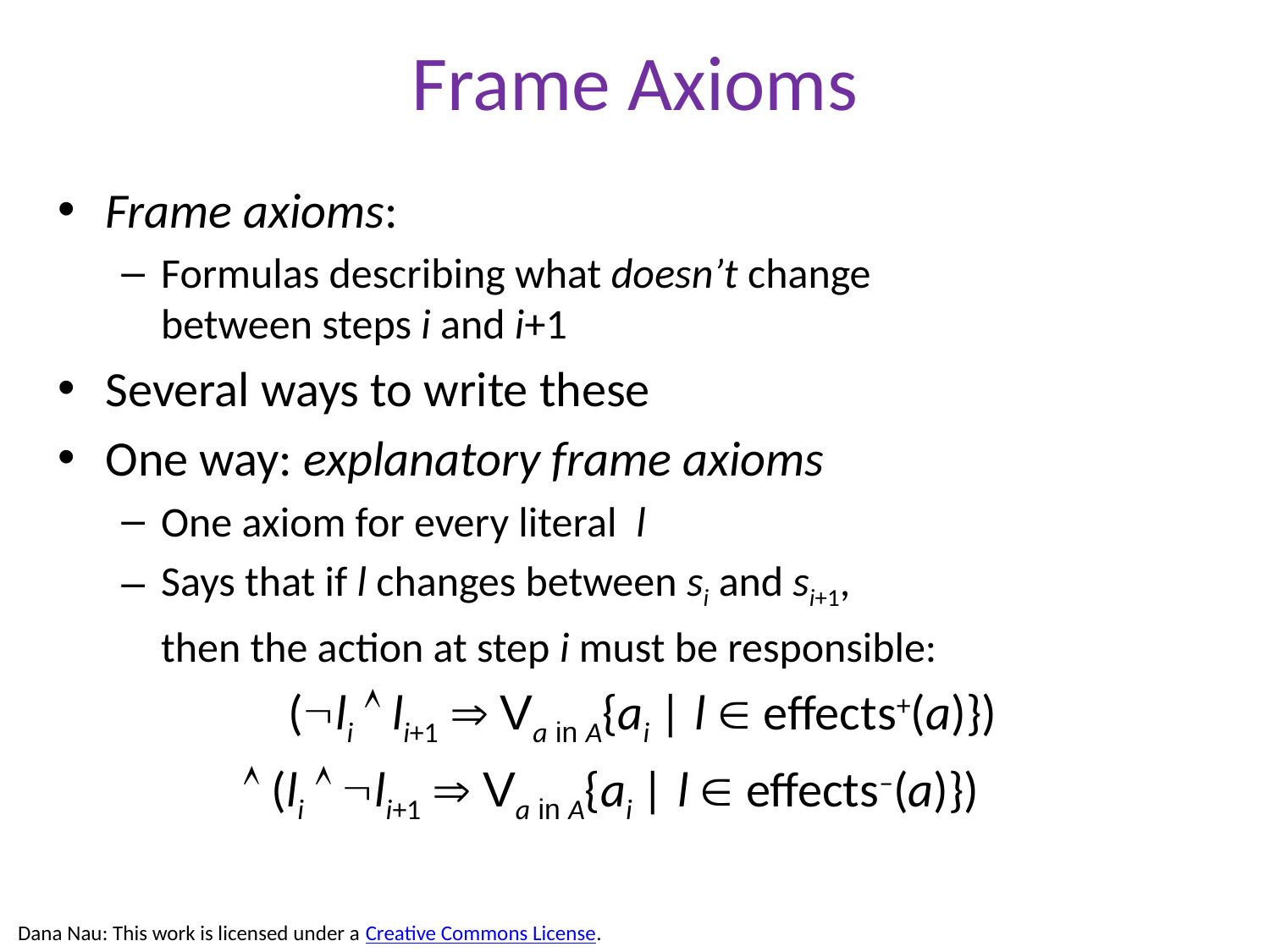

# Frame Axioms
Frame axioms:
Formulas describing what doesn’t change
between steps i and i+1
Several ways to write these
One way: explanatory frame axioms
One axiom for every literal  l
Says that if l changes between si and si+1,
	then the action at step i must be responsible:
		     (¬li ∧ li+1 ⇒ Va in A{ai | l ∈ effects+(a)})
		 ∧ (li ∧ ¬li+1 ⇒ Va in A{ai | l ∈ effects–(a)})
Dana Nau: This work is licensed under a Creative Commons License.